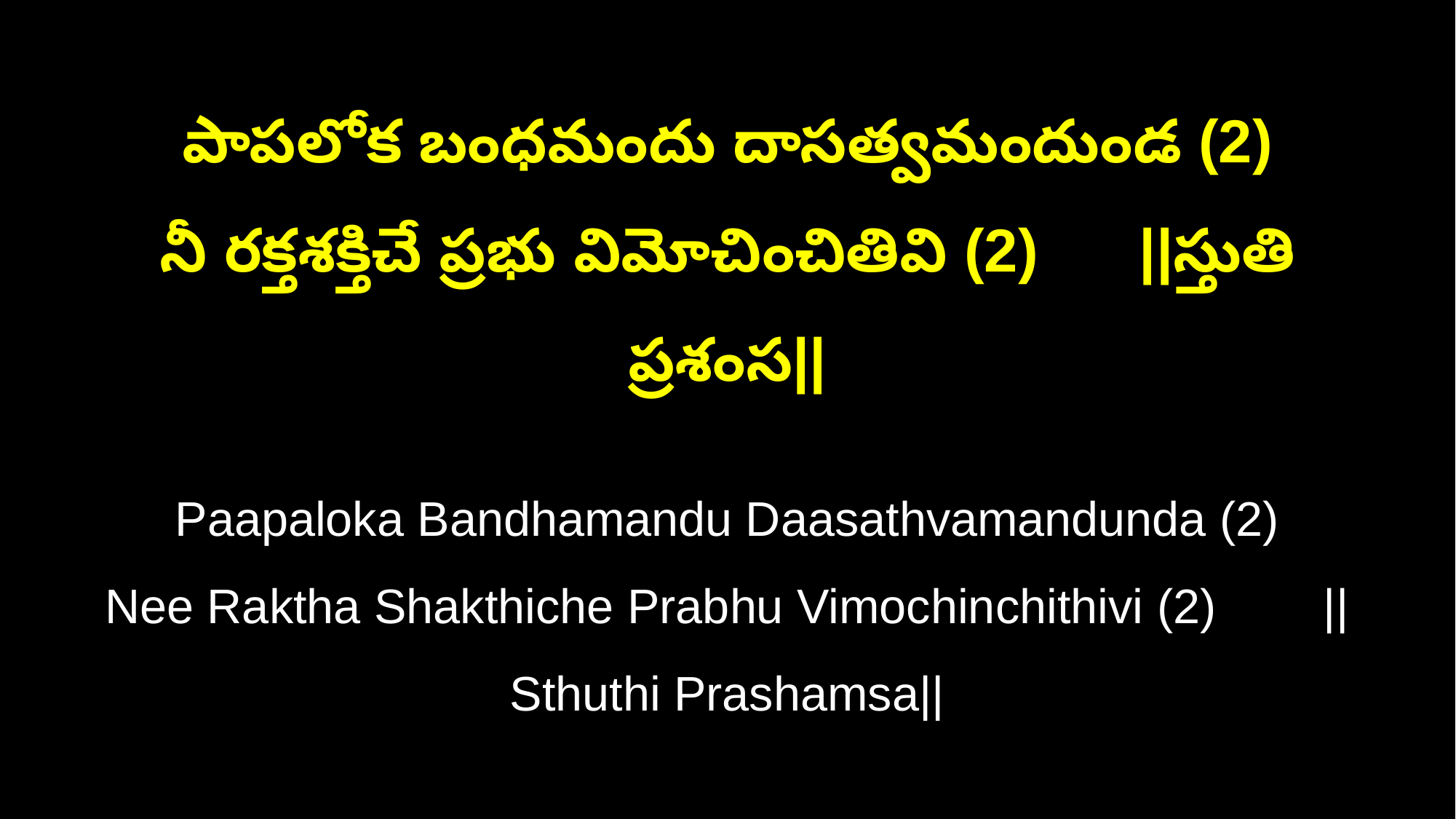

పాపలోక బంధమందు దాసత్వమందుండ (2)
నీ రక్తశక్తిచే ప్రభు విమోచించితివి (2)      ||స్తుతి ప్రశంస||
Paapaloka Bandhamandu Daasathvamandunda (2)
Nee Raktha Shakthiche Prabhu Vimochinchithivi (2)        ||Sthuthi Prashamsa||